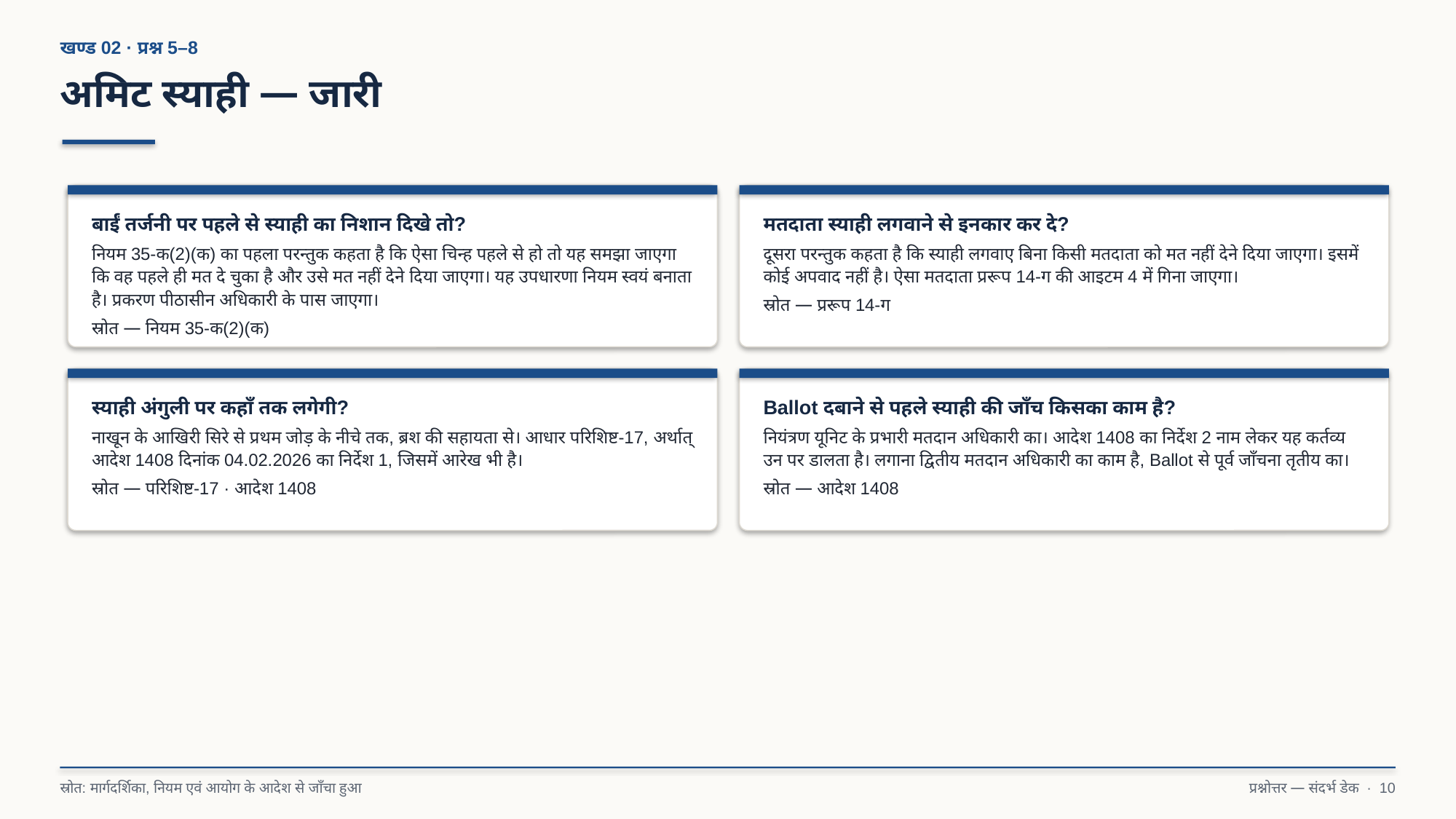

खण्ड 02 · प्रश्न 5–8
अमिट स्याही — जारी

बाईं तर्जनी पर पहले से स्याही का निशान दिखे तो?
नियम 35-क(2)(क) का पहला परन्तुक कहता है कि ऐसा चिन्ह पहले से हो तो यह समझा जाएगा कि वह पहले ही मत दे चुका है और उसे मत नहीं देने दिया जाएगा। यह उपधारणा नियम स्वयं बनाता है। प्रकरण पीठासीन अधिकारी के पास जाएगा।
स्रोत — नियम 35-क(2)(क)
मतदाता स्याही लगवाने से इनकार कर दे?
दूसरा परन्तुक कहता है कि स्याही लगवाए बिना किसी मतदाता को मत नहीं देने दिया जाएगा। इसमें कोई अपवाद नहीं है। ऐसा मतदाता प्ररूप 14-ग की आइटम 4 में गिना जाएगा।
स्रोत — प्ररूप 14-ग

स्याही अंगुली पर कहाँ तक लगेगी?
नाखून के आखिरी सिरे से प्रथम जोड़ के नीचे तक, ब्रश की सहायता से। आधार परिशिष्ट-17, अर्थात् आदेश 1408 दिनांक 04.02.2026 का निर्देश 1, जिसमें आरेख भी है।
स्रोत — परिशिष्ट-17 · आदेश 1408
Ballot दबाने से पहले स्याही की जाँच किसका काम है?
नियंत्रण यूनिट के प्रभारी मतदान अधिकारी का। आदेश 1408 का निर्देश 2 नाम लेकर यह कर्तव्य उन पर डालता है। लगाना द्वितीय मतदान अधिकारी का काम है, Ballot से पूर्व जाँचना तृतीय का।
स्रोत — आदेश 1408

स्रोत: मार्गदर्शिका, नियम एवं आयोग के आदेश से जाँचा हुआ
प्रश्नोत्तर — संदर्भ डेक  ·  10